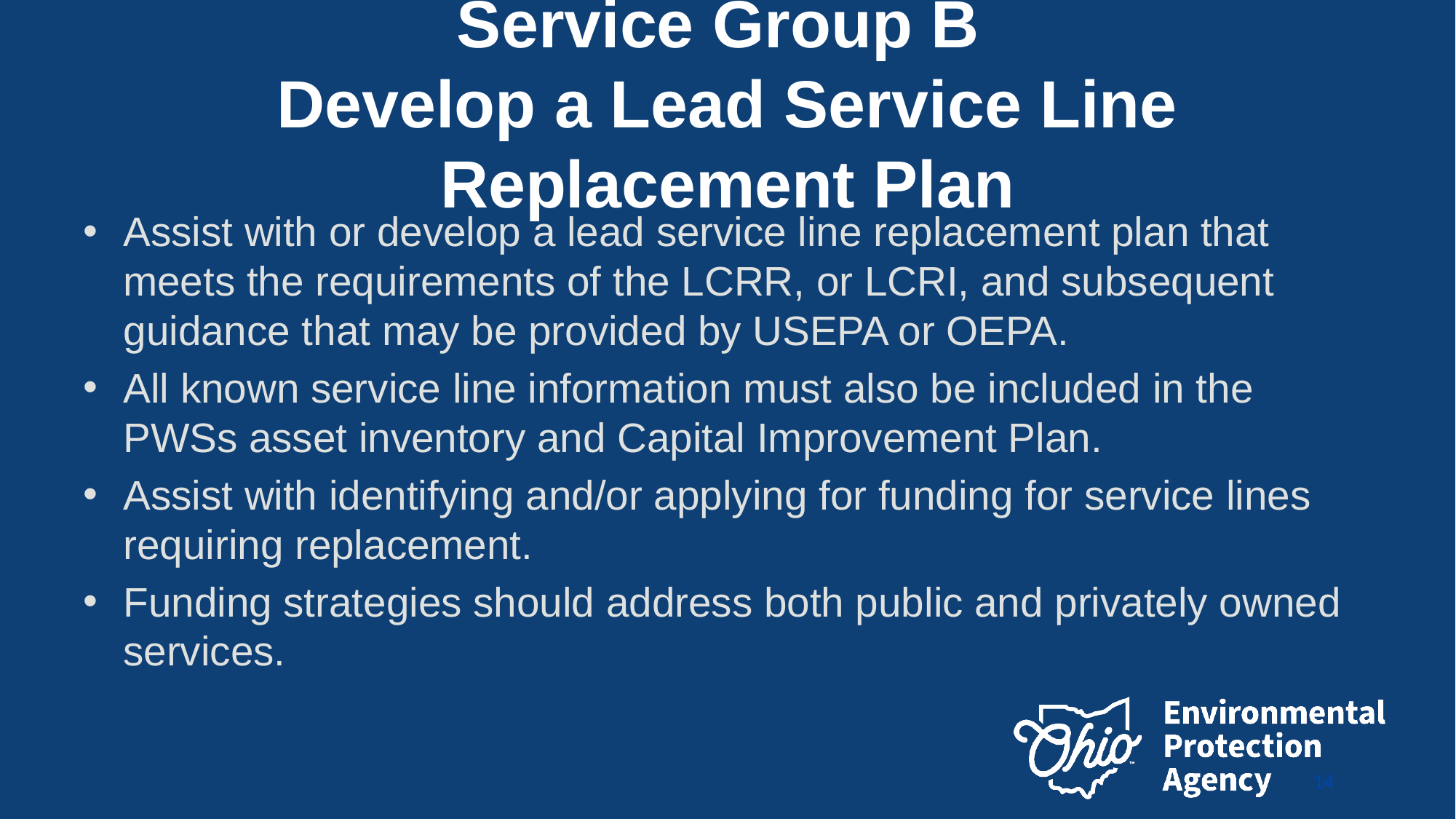

# Service Group B Develop a Lead Service Line Replacement Plan
Assist with or develop a lead service line replacement plan that meets the requirements of the LCRR, or LCRI, and subsequent guidance that may be provided by USEPA or OEPA.
All known service line information must also be included in the PWSs asset inventory and Capital Improvement Plan.
Assist with identifying and/or applying for funding for service lines requiring replacement.
Funding strategies should address both public and privately owned services.